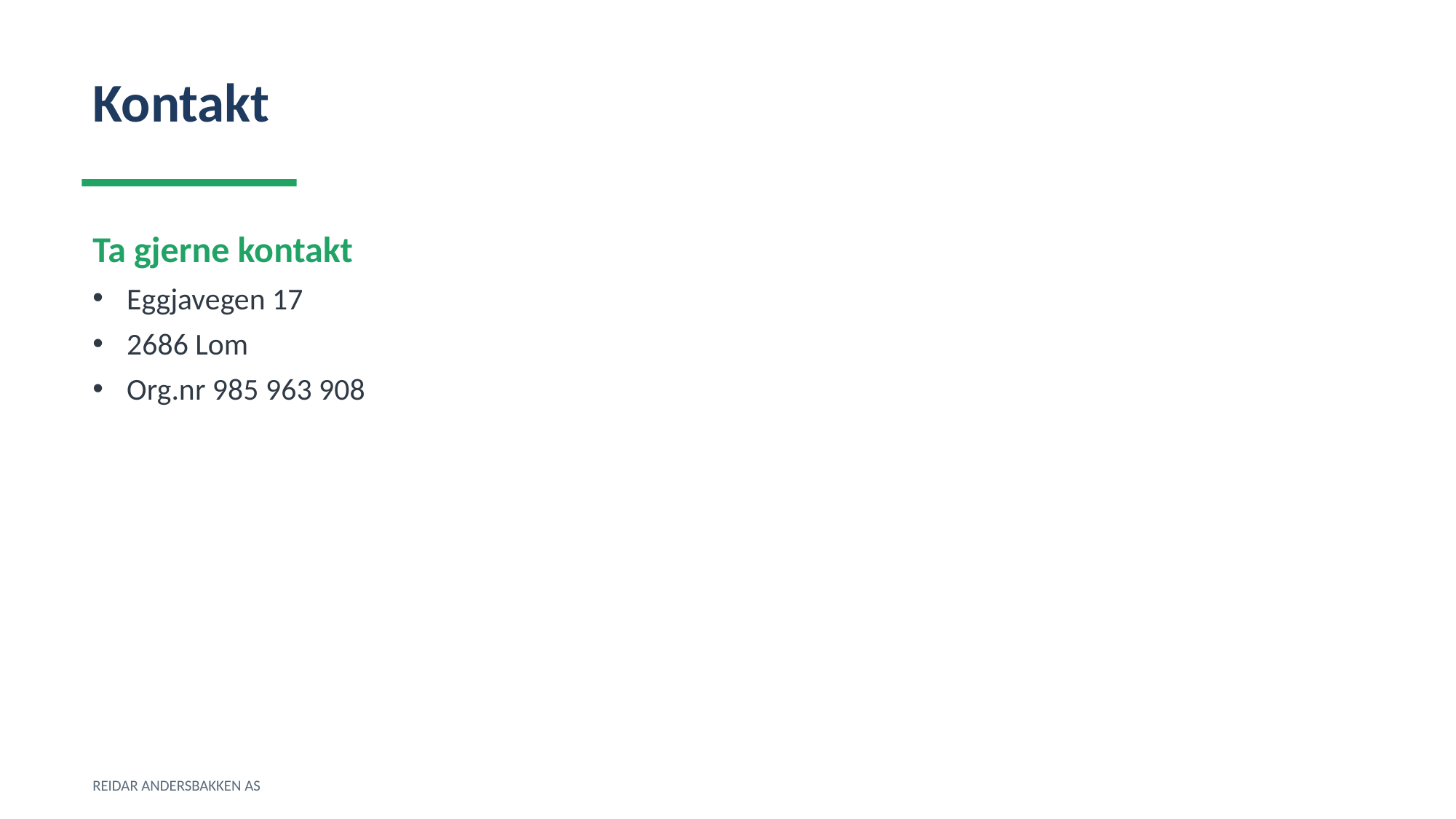

Kontakt

Ta gjerne kontakt
Eggjavegen 17
2686 Lom
Org.nr 985 963 908
REIDAR ANDERSBAKKEN AS